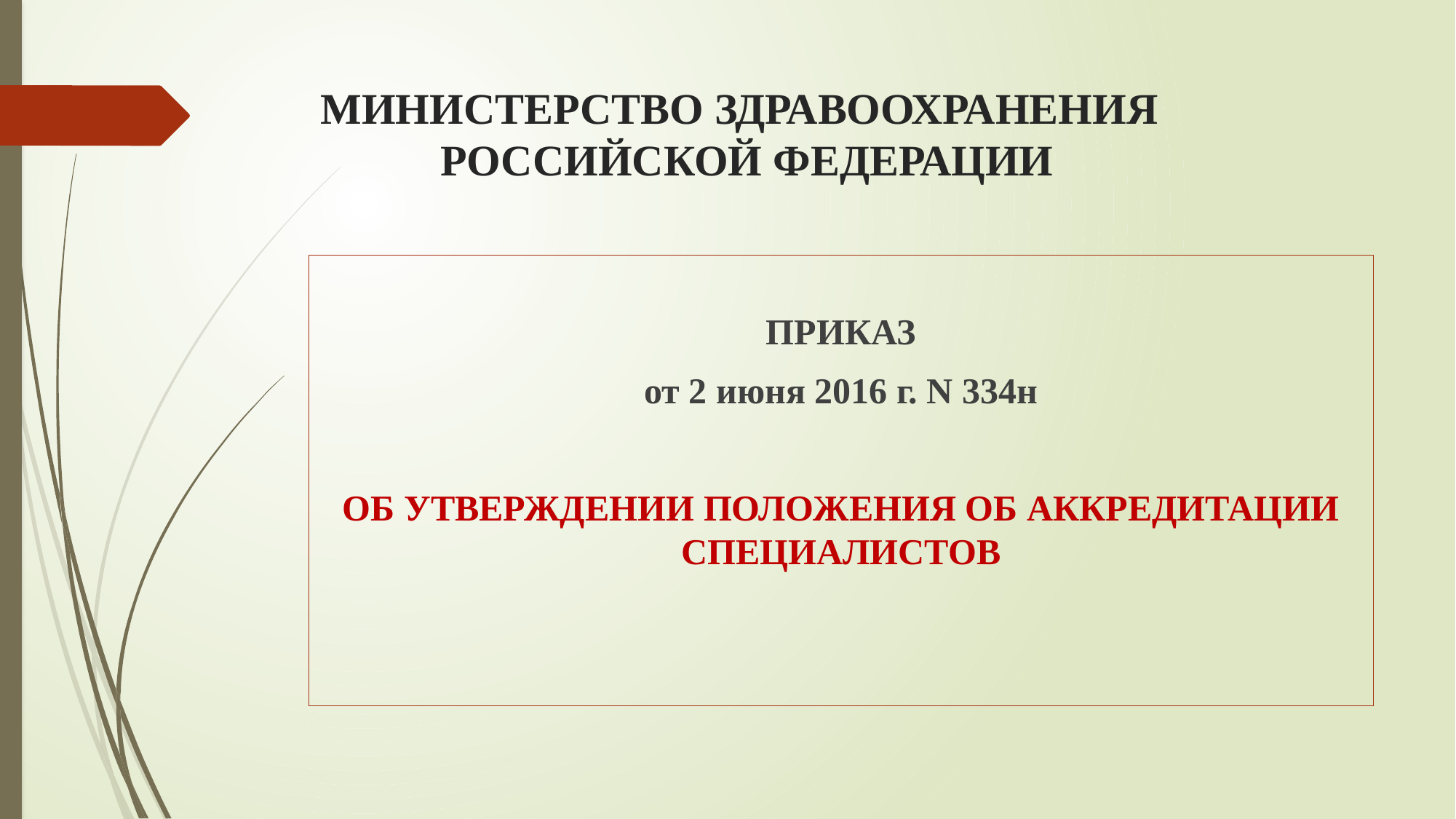

# МИНИСТЕРСТВО ЗДРАВООХРАНЕНИЯ РОССИЙСКОЙ ФЕДЕРАЦИИ

ПРИКАЗ
от 2 июня 2016 г. N 334н

ОБ УТВЕРЖДЕНИИ ПОЛОЖЕНИЯ ОБ АККРЕДИТАЦИИ СПЕЦИАЛИСТОВ